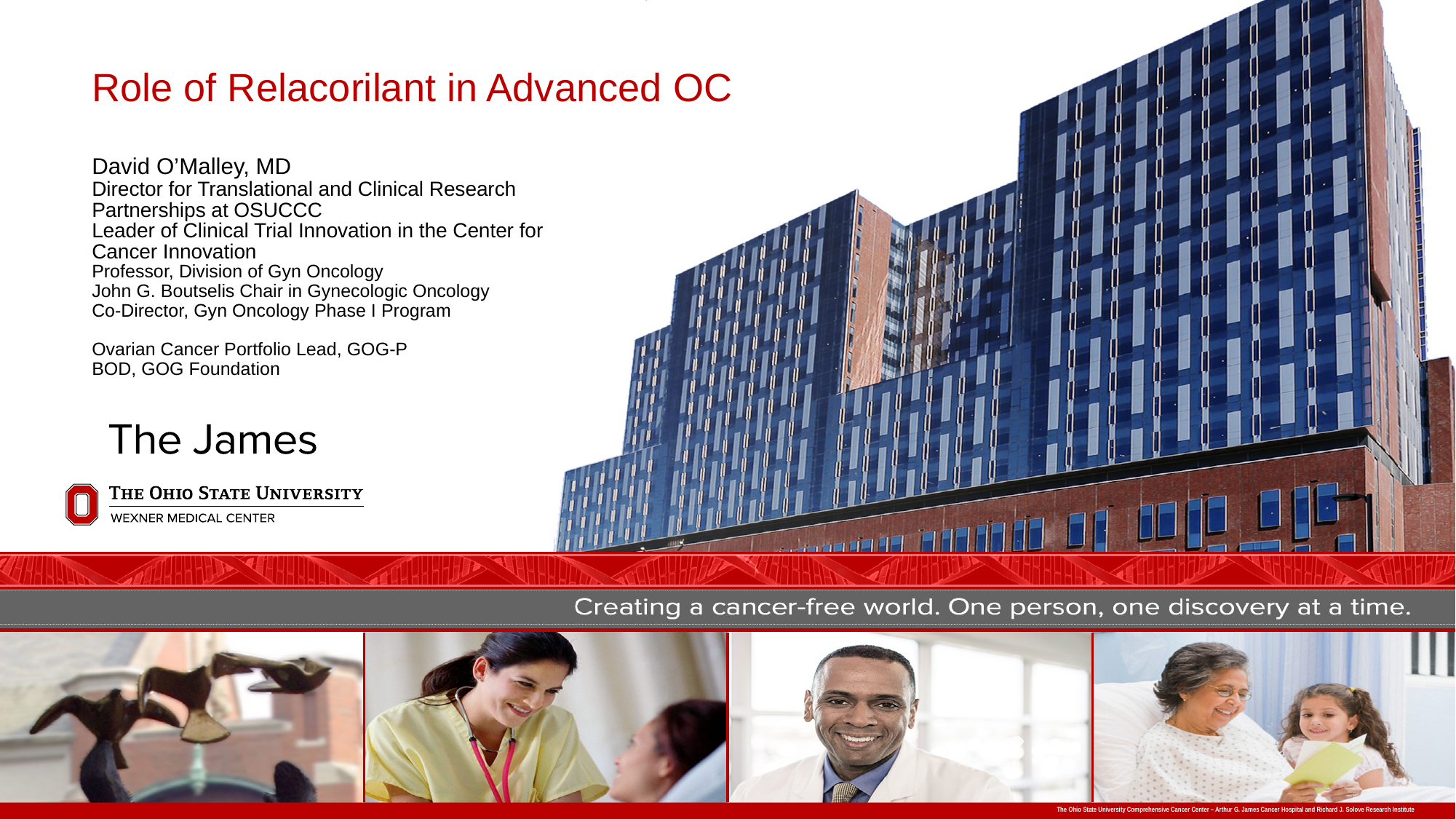

# Role of Relacorilant in Advanced OC
David O’Malley, MD
Director for Translational and Clinical Research Partnerships at OSUCCC
Leader of Clinical Trial Innovation in the Center for Cancer Innovation 
Professor, Division of Gyn Oncology
John G. Boutselis Chair in Gynecologic Oncology
Co-Director, Gyn Oncology Phase I Program

Ovarian Cancer Portfolio Lead, GOG-P
BOD, GOG Foundation